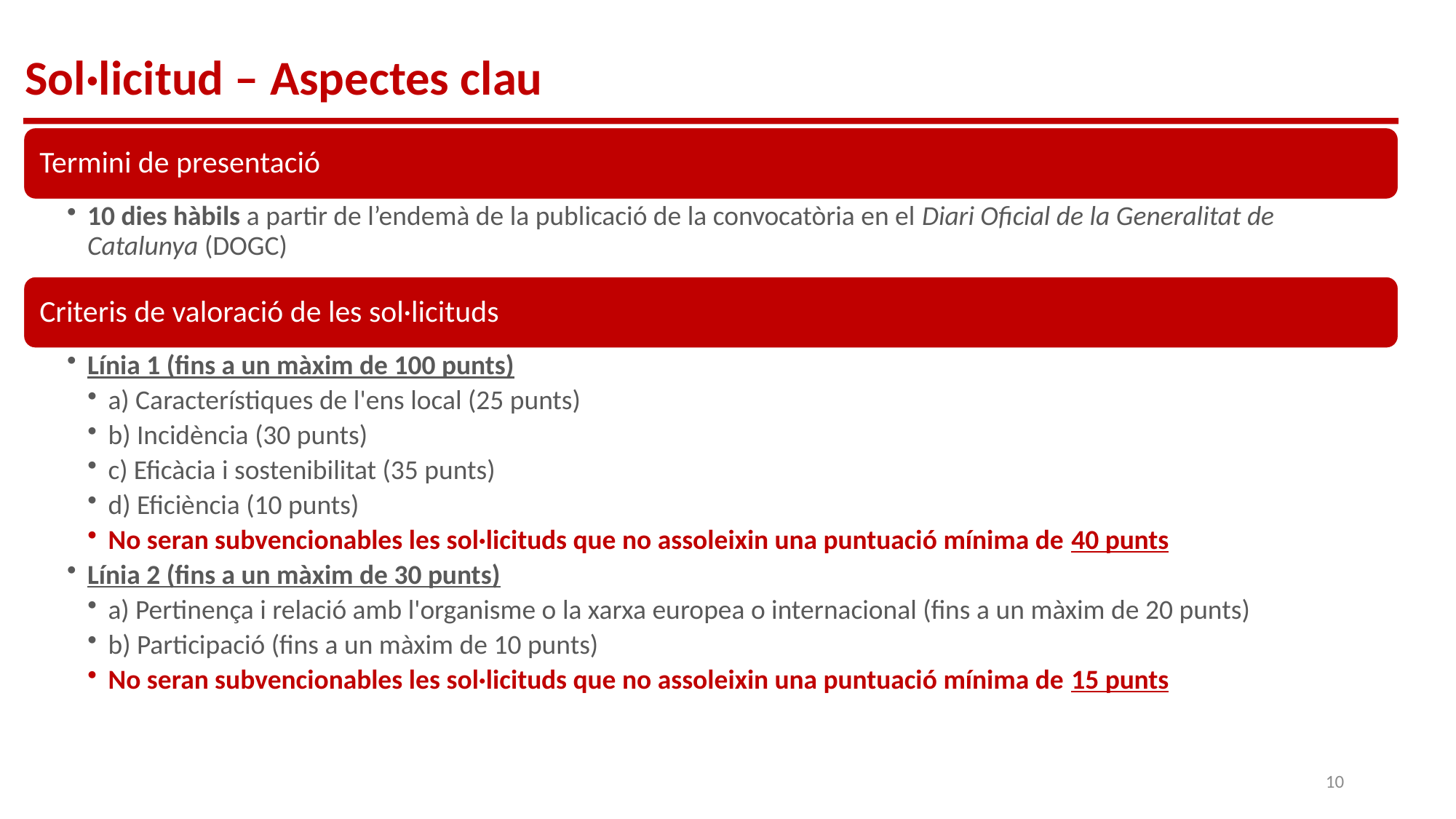

# Sol·licitud – Aspectes clau

Termini de presentació
10 dies hàbils a partir de l’endemà de la publicació de la convocatòria en el Diari Oficial de la Generalitat de Catalunya (DOGC)
Criteris de valoració de les sol·licituds
Línia 1 (fins a un màxim de 100 punts)
a) Característiques de l'ens local (25 punts)
b) Incidència (30 punts)
c) Eficàcia i sostenibilitat (35 punts)
d) Eficiència (10 punts)
No seran subvencionables les sol·licituds que no assoleixin una puntuació mínima de 40 punts
Línia 2 (fins a un màxim de 30 punts)
a) Pertinença i relació amb l'organisme o la xarxa europea o internacional (fins a un màxim de 20 punts)
b) Participació (fins a un màxim de 10 punts)
No seran subvencionables les sol·licituds que no assoleixin una puntuació mínima de 15 punts

10